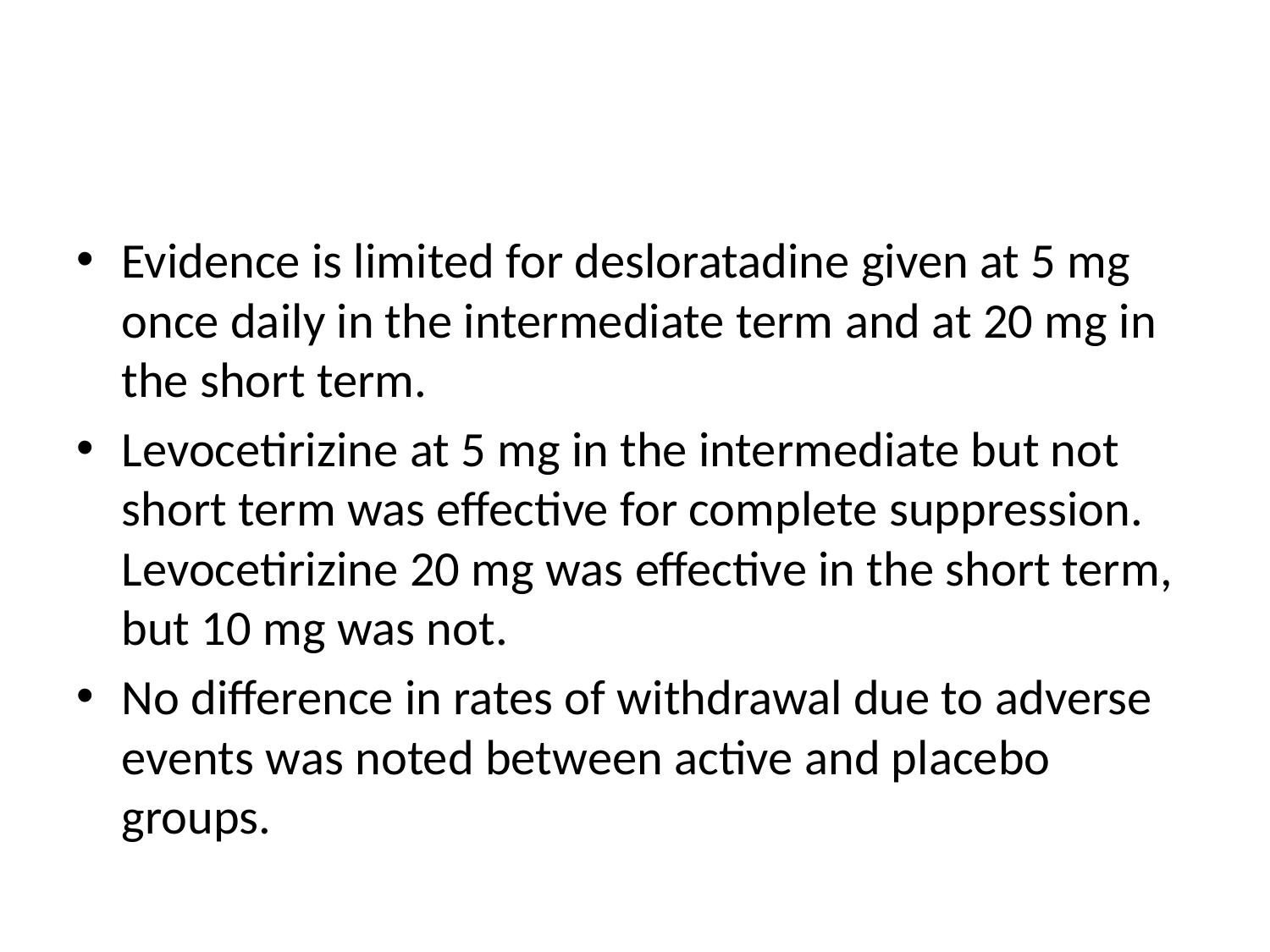

#
Evidence is limited for desloratadine given at 5 mg once daily in the intermediate term and at 20 mg in the short term.
Levocetirizine at 5 mg in the intermediate but not short term was effective for complete suppression. Levocetirizine 20 mg was effective in the short term, but 10 mg was not.
No difference in rates of withdrawal due to adverse events was noted between active and placebo groups.